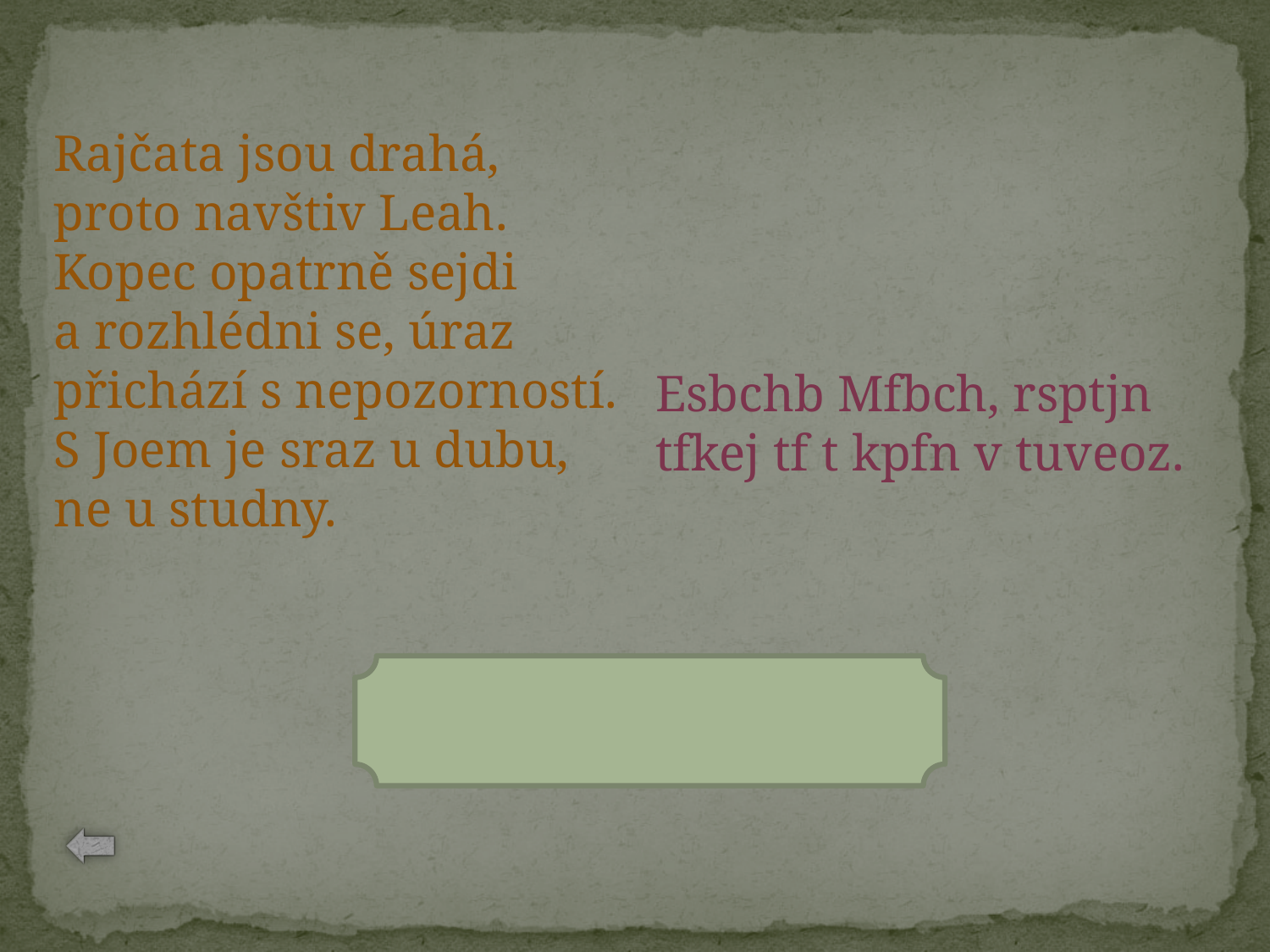

Rajčata jsou drahá,
proto navštiv Leah.
Kopec opatrně sejdi
a rozhlédni se, úraz
přichází s nepozorností.
S Joem je sraz u dubu,
ne u studny.
Esbchb Mfbch, rsptjn
tfkej tf t kpfn v tuveoz.

Drahá Leah, prosím sejdi
se s Joem u studny.